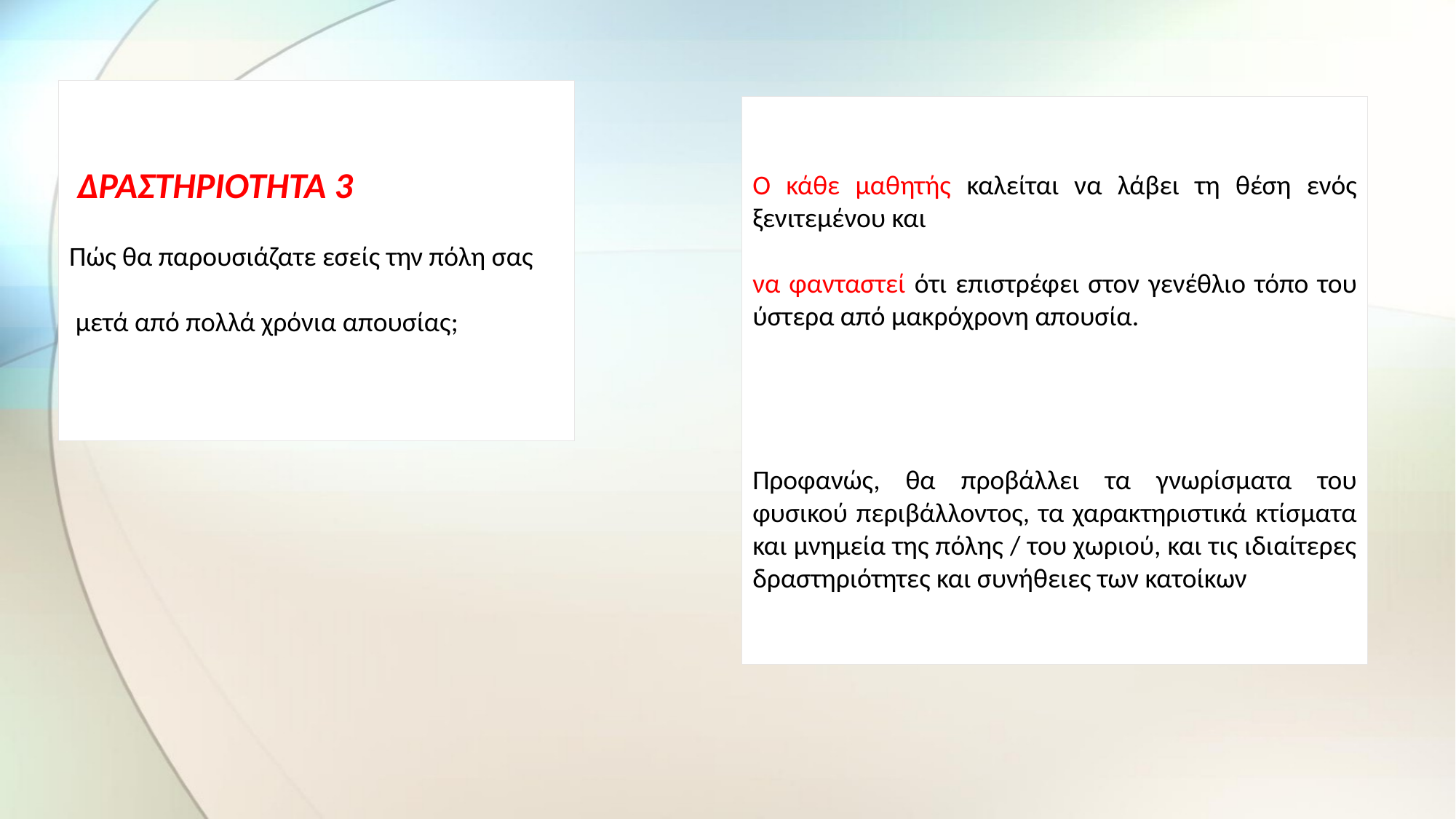

ΔΡΑΣΤΗΡΙΟΤΗΤΑ 3

Πώς θα παρουσιάζατε εσείς την πόλη σας

 μετά από πολλά χρόνια απουσίας;

Ο κάθε μαθητής καλείται να λάβει τη θέση ενός ξενιτεμένου και

να φανταστεί ότι επιστρέφει στον γενέθλιο τόπο του ύστερα από μακρόχρονη απουσία.

Προφανώς, θα προβάλλει τα γνωρίσματα του φυσικού περιβάλλοντος, τα χαρακτηριστικά κτίσματα και μνημεία της πόλης / του χωριού, και τις ιδιαίτερες δραστηριότητες και συνήθειες των κατοίκων